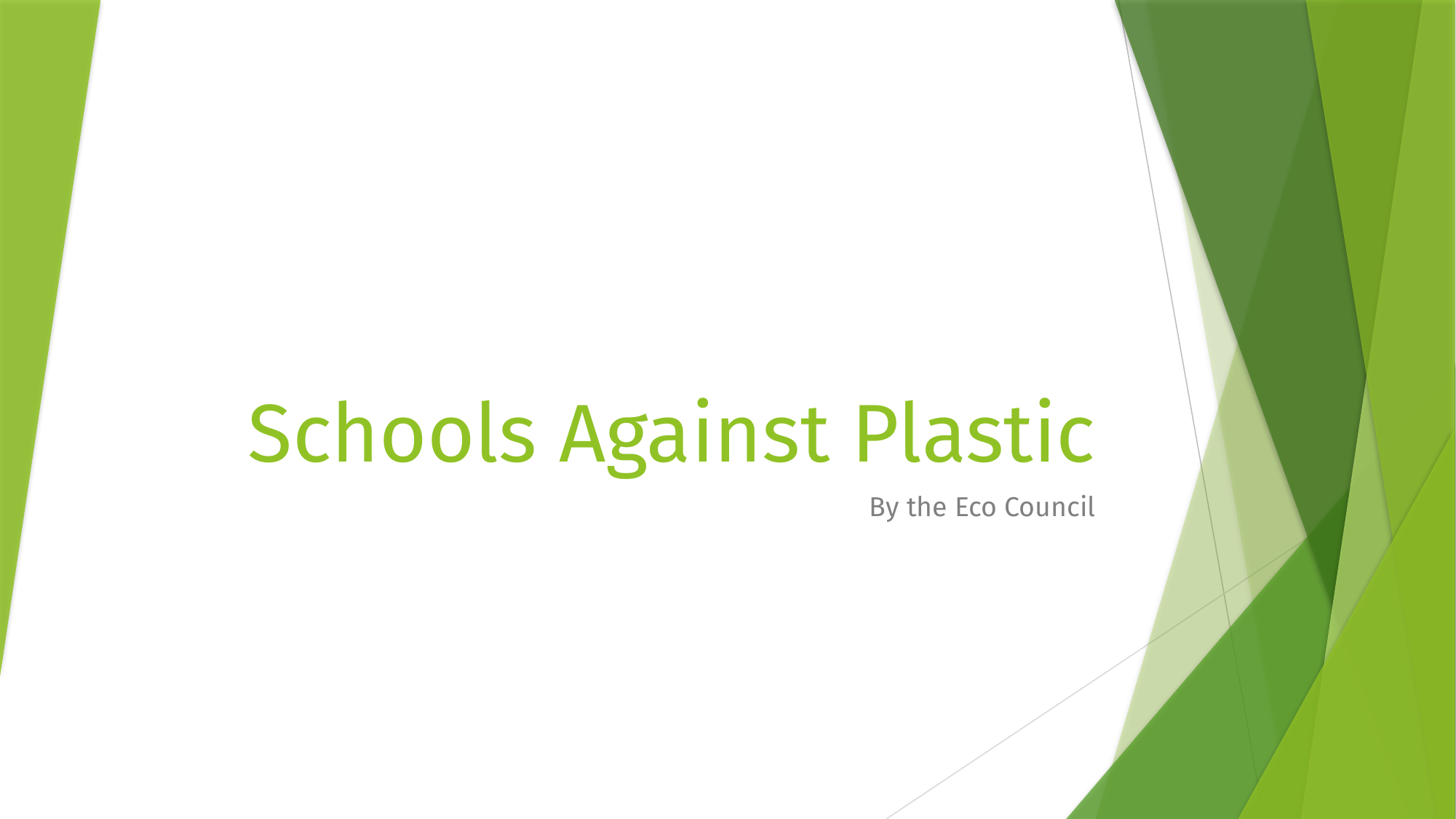

# Schools Against Plastic
By the Eco Council